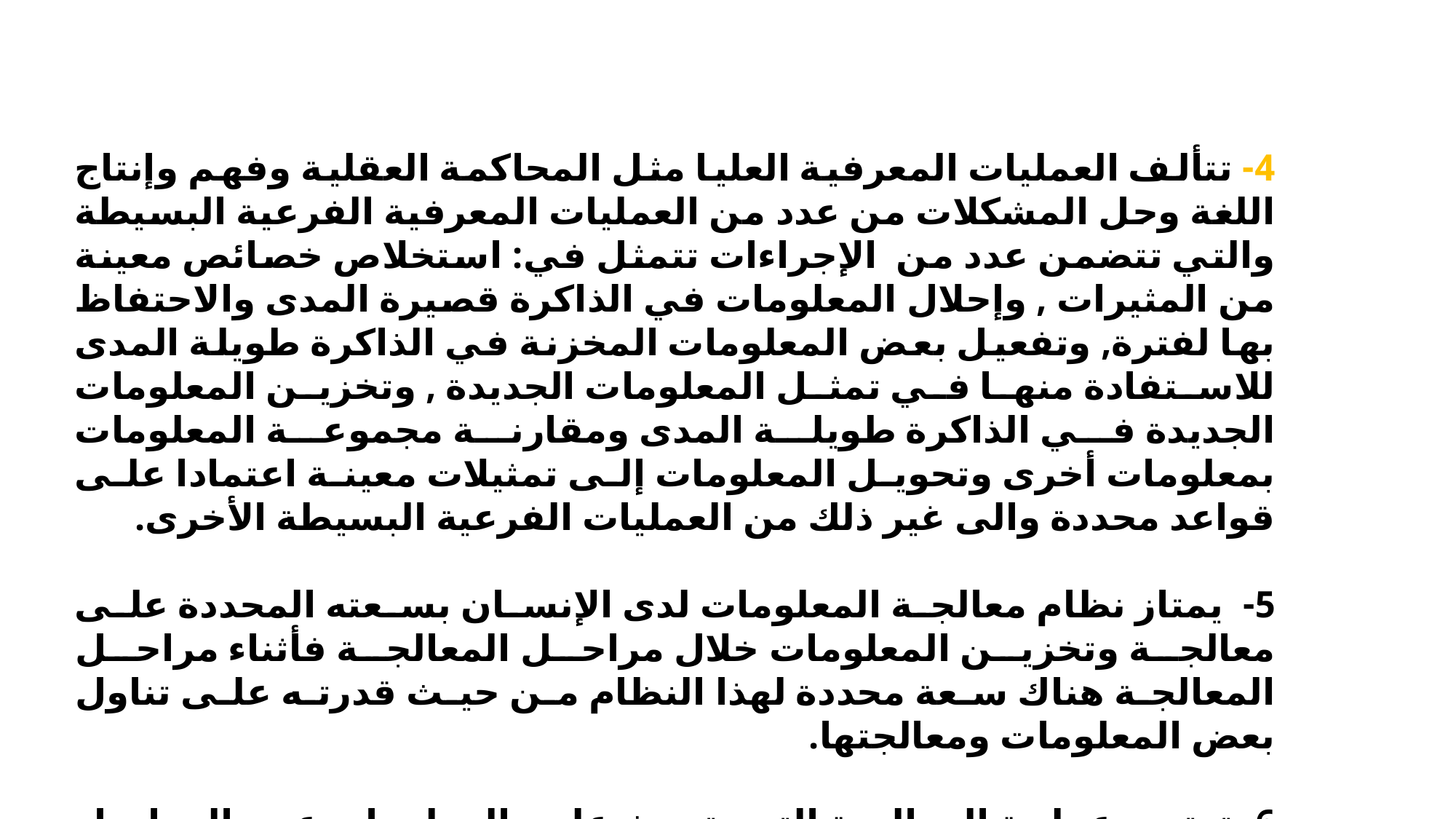

4- تتألف العمليات المعرفية العليا مثل المحاكمة العقلية وفهم وإنتاج اللغة وحل المشكلات من عدد من العمليات المعرفية الفرعية البسيطة والتي تتضمن عدد من  الإجراءات تتمثل في: استخلاص خصائص معينة من المثيرات , وإحلال المعلومات في الذاكرة قصيرة المدى والاحتفاظ بها لفترة, وتفعيل بعض المعلومات المخزنة في الذاكرة طويلة المدى للاستفادة منها في تمثل المعلومات الجديدة , وتخزين المعلومات الجديدة في الذاكرة طويلة المدى ومقارنة مجموعة المعلومات بمعلومات أخرى وتحويل المعلومات إلى تمثيلات معينة اعتمادا على قواعد محددة والى غير ذلك من العمليات الفرعية البسيطة الأخرى.

5-  يمتاز نظام معالجة المعلومات لدى الإنسان بسعته المحددة على معالجة وتخزين المعلومات خلال مراحل المعالجة فأثناء مراحل المعالجة هناك سعة محددة لهذا النظام من حيث قدرته على تناول بعض المعلومات ومعالجتها.

6- تعتمد عملية المعالجة التي تحدث على المعلومات عبر المراحل المتعددة على طبيعة و خصائص أنظمة الذاكرة الثلاث: الذاكرة الحسية والذاكرة القصيرة المدى والذاكرة طويلة المدى.